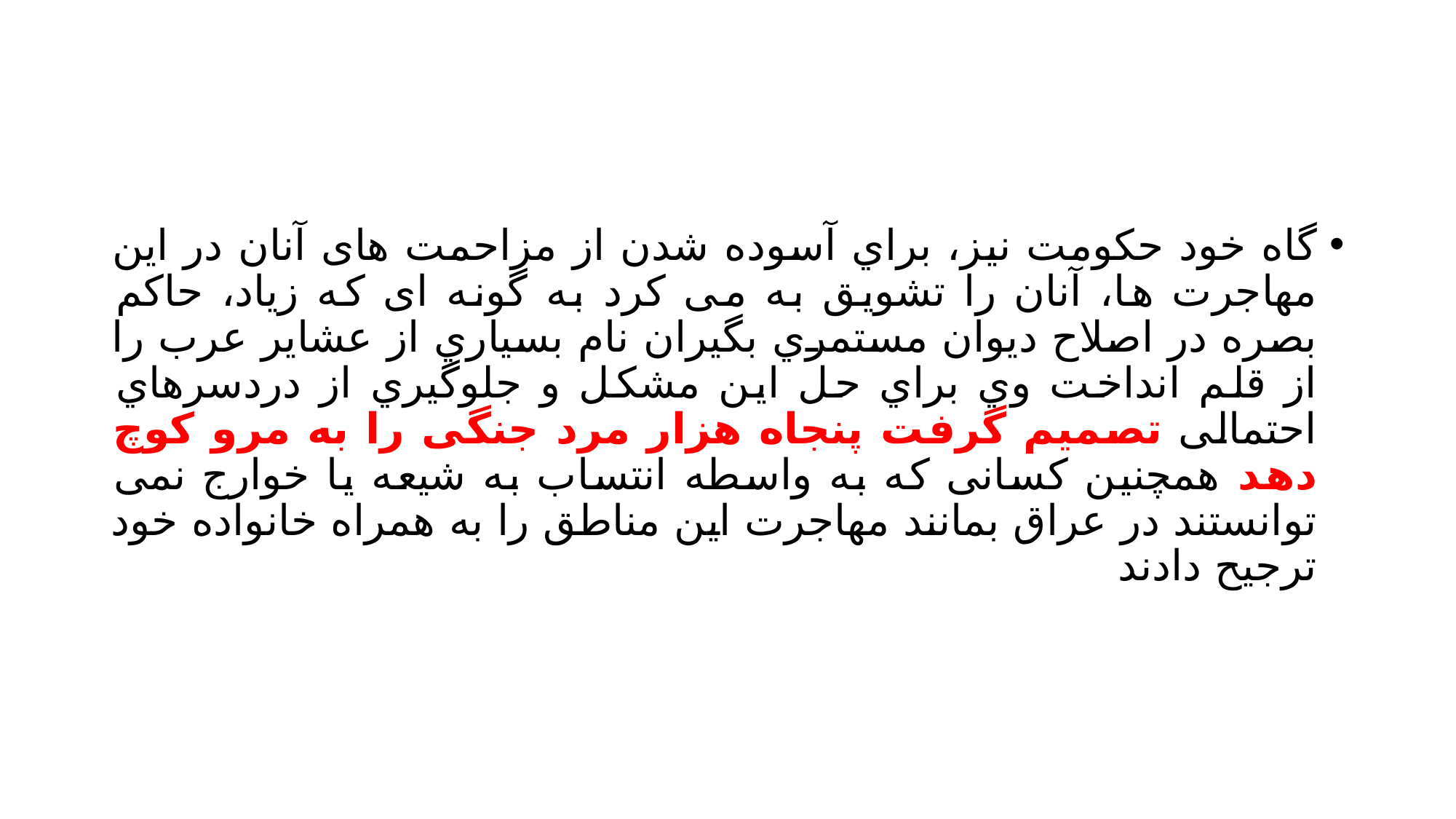

#
گاه خود حکومت نیز، براي آسوده شدن از مزاحمت های آنان در این مهاجرت ها، آنان را تشویق به می کرد به گونه ای که زیاد، حاکم بصره در اصلاح دیوان مستمري بگیران نام بسیاري از عشایر عرب را از قلم انداخت وي براي حل این مشکل و جلوگیري از دردسرهاي احتمالی تصمیم گرفت پنجاه هزار مرد جنگی را به مرو کوچ دهد همچنین کسانی که به واسطه انتساب به شیعه یا خوارج نمی توانستند در عراق بمانند مهاجرت این مناطق را به همراه خانواده خود ترجیح دادند